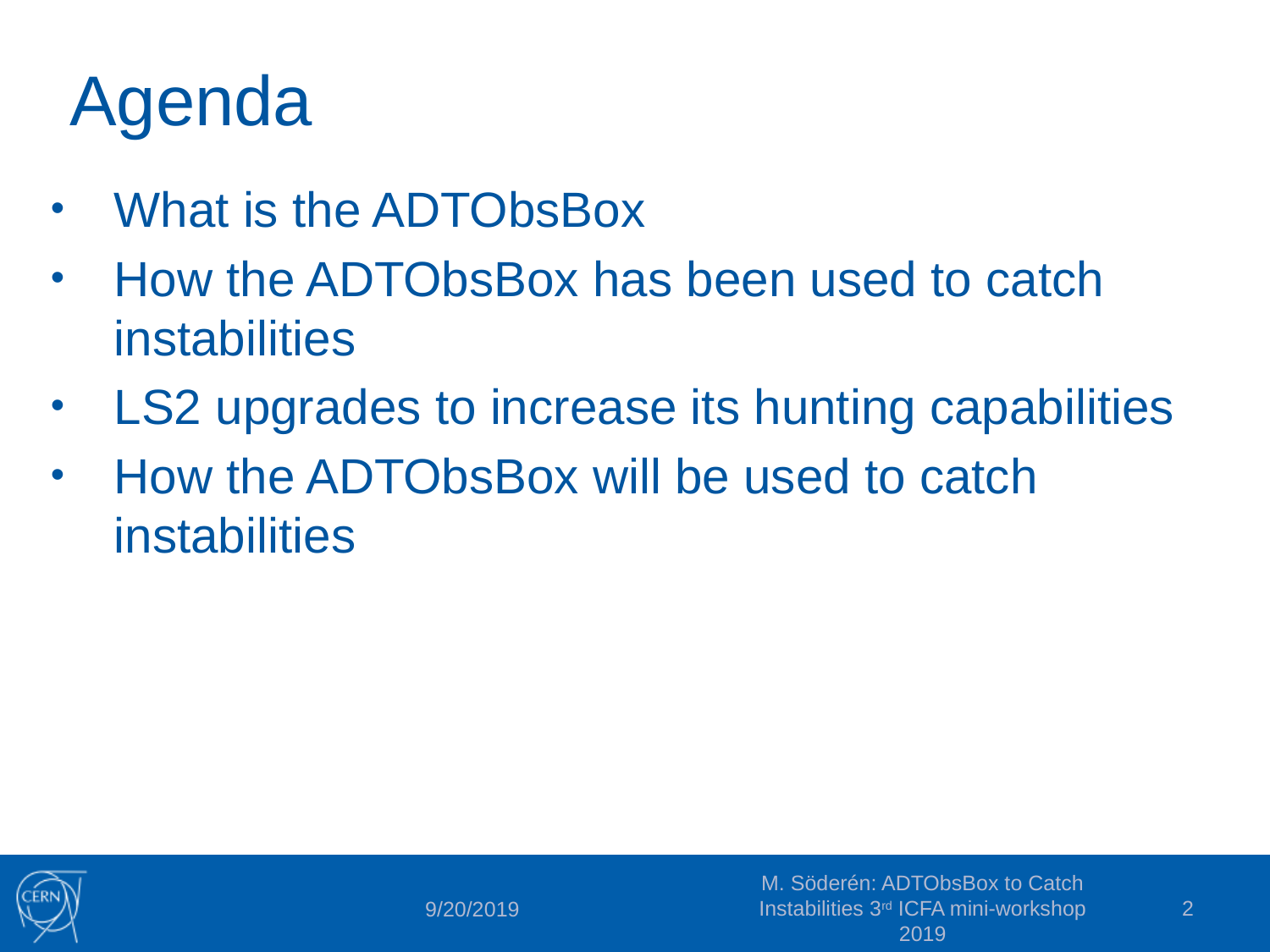

# Agenda
What is the ADTObsBox
How the ADTObsBox has been used to catch instabilities
LS2 upgrades to increase its hunting capabilities
How the ADTObsBox will be used to catch instabilities
M. Söderén: ADTObsBox to Catch Instabilities 3rd ICFA mini-workshop 2019
2
9/20/2019